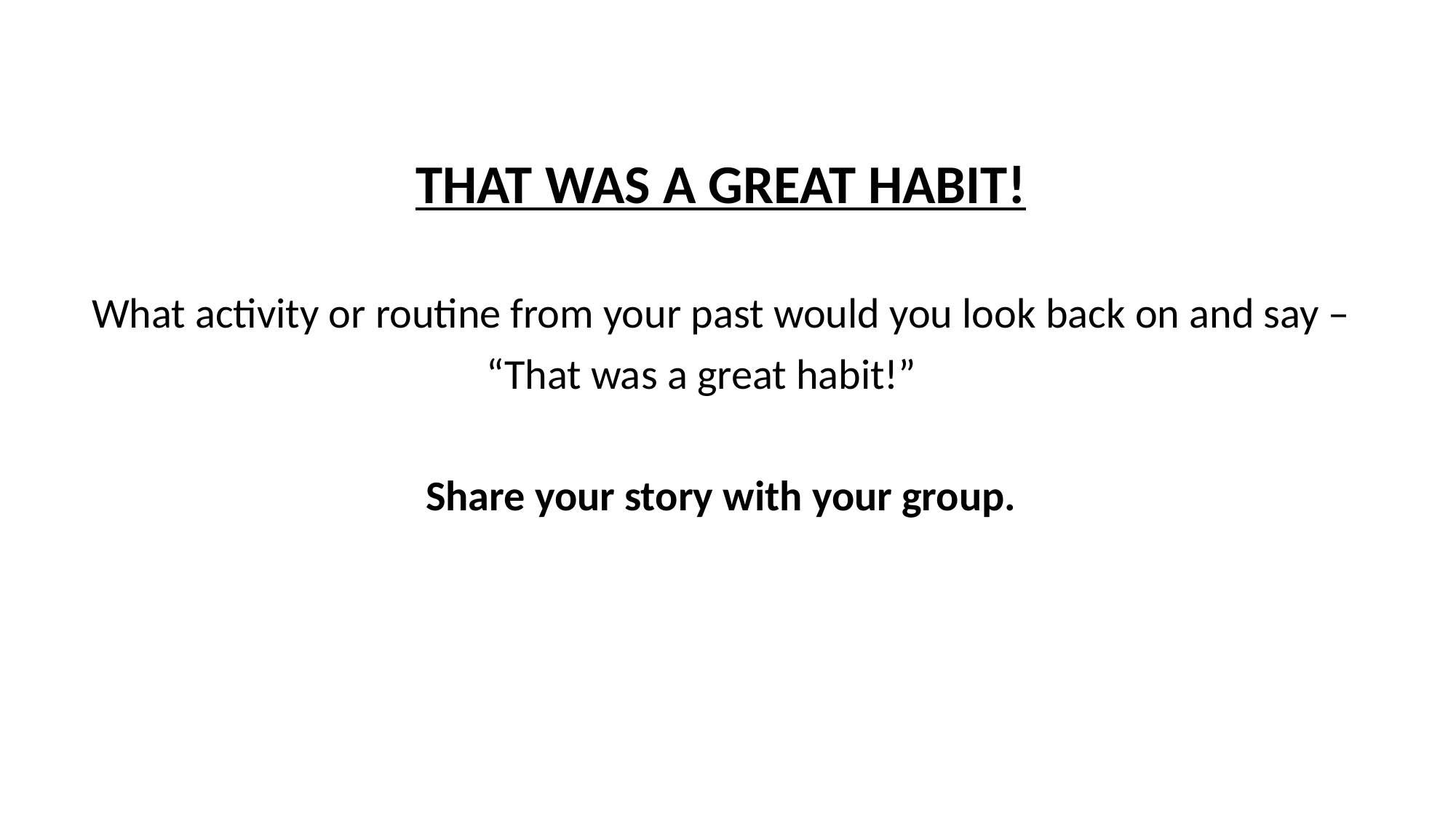

THAT WAS A GREAT HABIT!

What activity or routine from your past would you look back on and say –
“That was a great habit!”

Share your story with your group.